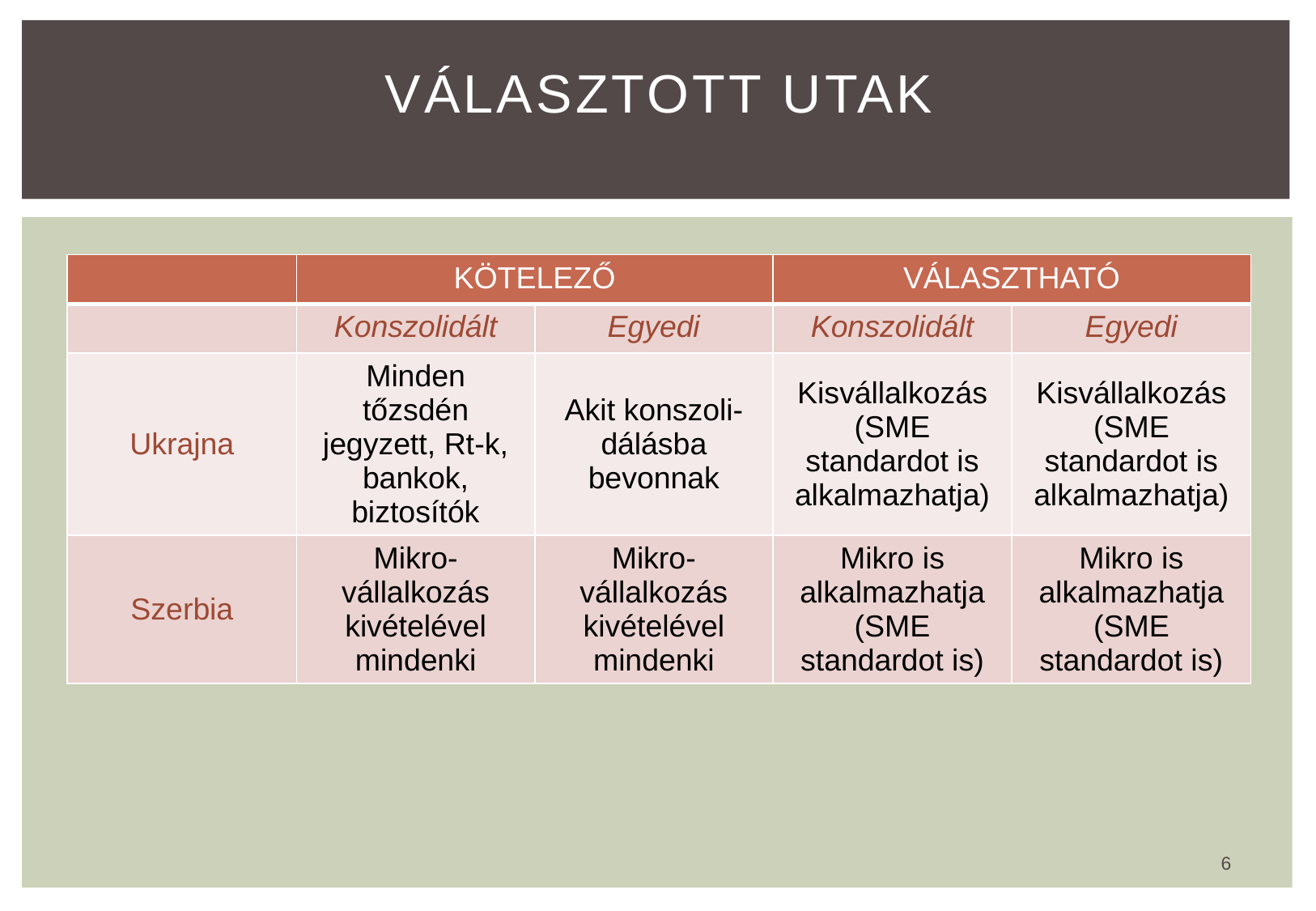

# Választott utak
|  | KÖTELEZŐ |  | VÁLASZTHATÓ |  |
| --- | --- | --- | --- | --- |
|  | Konszolidált | Egyedi | Konszolidált | Egyedi |
| Ukrajna | Minden tőzsdén jegyzett, Rt-k, bankok, biztosítók | Akit konszoli-dálásba bevonnak | Kisvállalkozás (SME standardot is alkalmazhatja) | Kisvállalkozás (SME standardot is alkalmazhatja) |
| Szerbia | Mikro-vállalkozás kivételével mindenki | Mikro-vállalkozás kivételével mindenki | Mikro is alkalmazhatja (SME standardot is) | Mikro is alkalmazhatja (SME standardot is) |
6
2014.09.04.